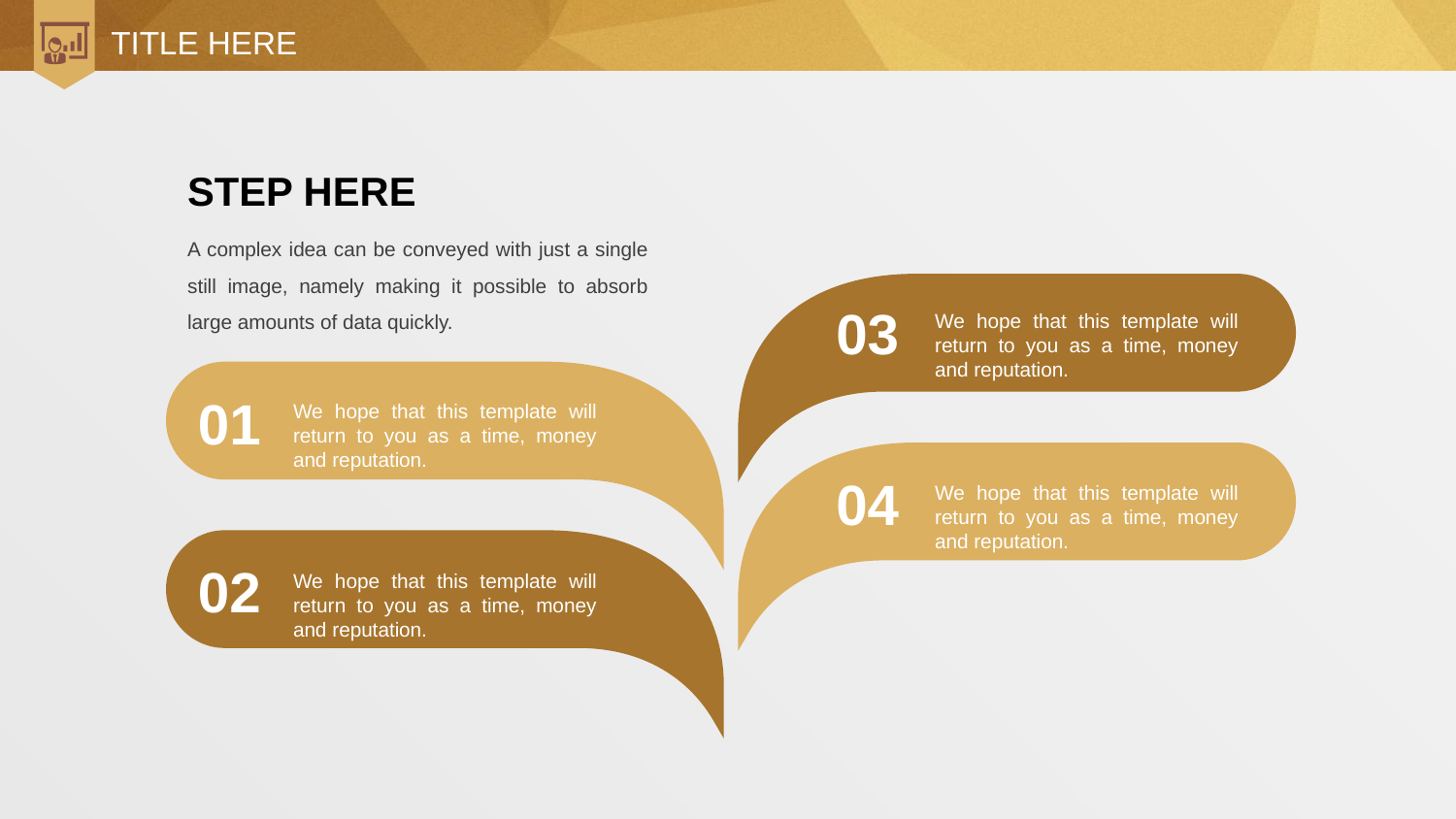

# TITLE HERE

STEP HERE
A complex idea can be conveyed with just a single still image, namely making it possible to absorb large amounts of data quickly.

03
We hope that this template will return to you as a time, money and reputation.

01
We hope that this template will return to you as a time, money and reputation.

04
We hope that this template will return to you as a time, money and reputation.

02
We hope that this template will return to you as a time, money and reputation.